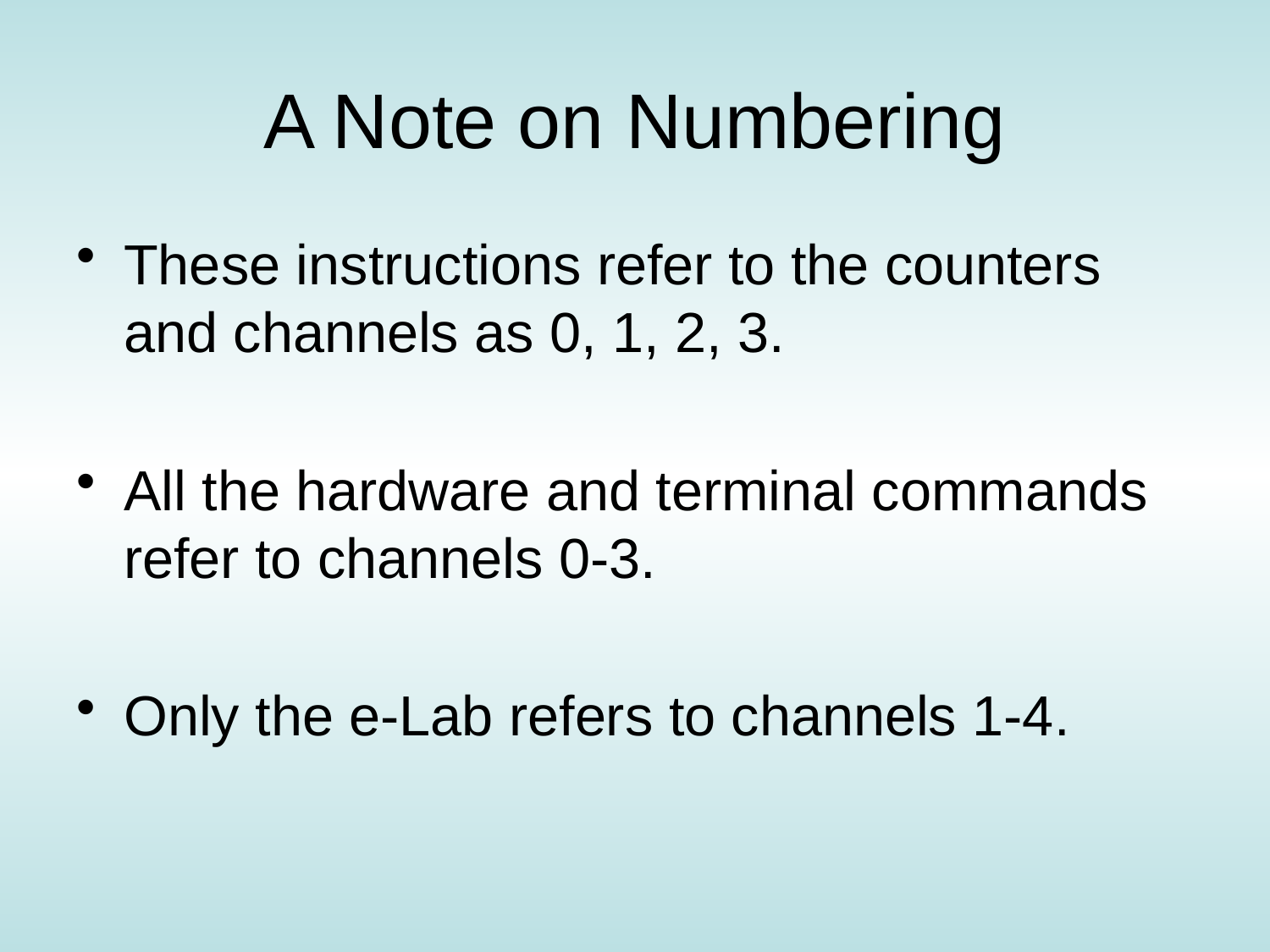

# A Note on Numbering
These instructions refer to the counters and channels as 0, 1, 2, 3.

All the hardware and terminal commands refer to channels 0-3.

Only the e-Lab refers to channels 1-4.